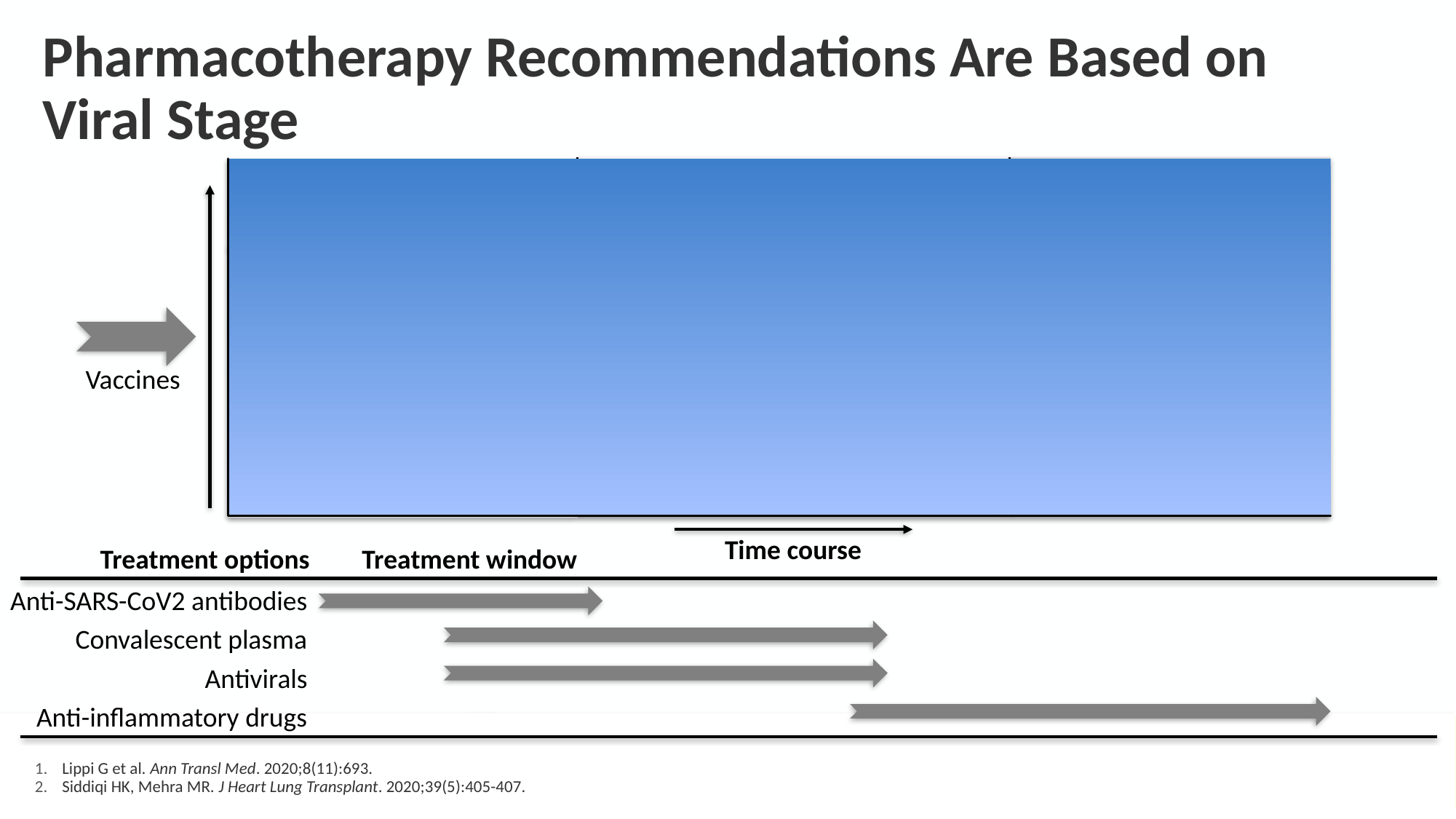

# Pharmacotherapy Recommendations Are Based on Viral Stage

Stage I
Early infection
Stage II
Pulmonary phase
Stage III
Hyperinflammation phase

Viral replication
Host inflammatory response
Disease severity
Time course

Vaccines
Treatment options
Treatment window
Anti-SARS-CoV2 antibodies
Convalescent plasma
Antivirals
Anti-inflammatory drugs

Lippi G et al. Ann Transl Med. 2020;8(11):693.
Siddiqi HK, Mehra MR. J Heart Lung Transplant. 2020;39(5):405-407.